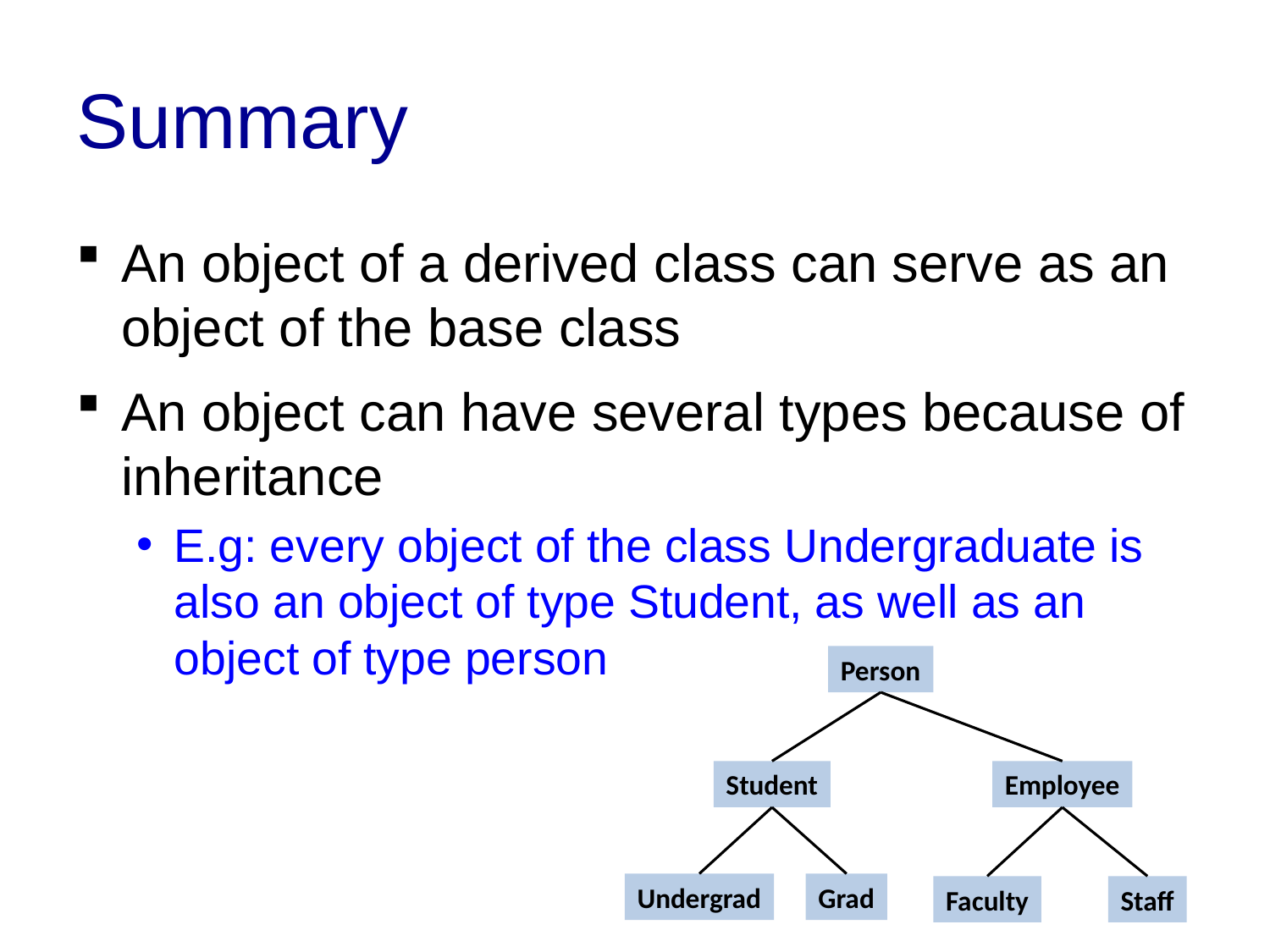

# Summary
An object of a derived class can serve as an object of the base class
An object can have several types because of inheritance
E.g: every object of the class Undergraduate is also an object of type Student, as well as an object of type person
Person
Student
Employee
Undergrad
Grad
Faculty
Staff